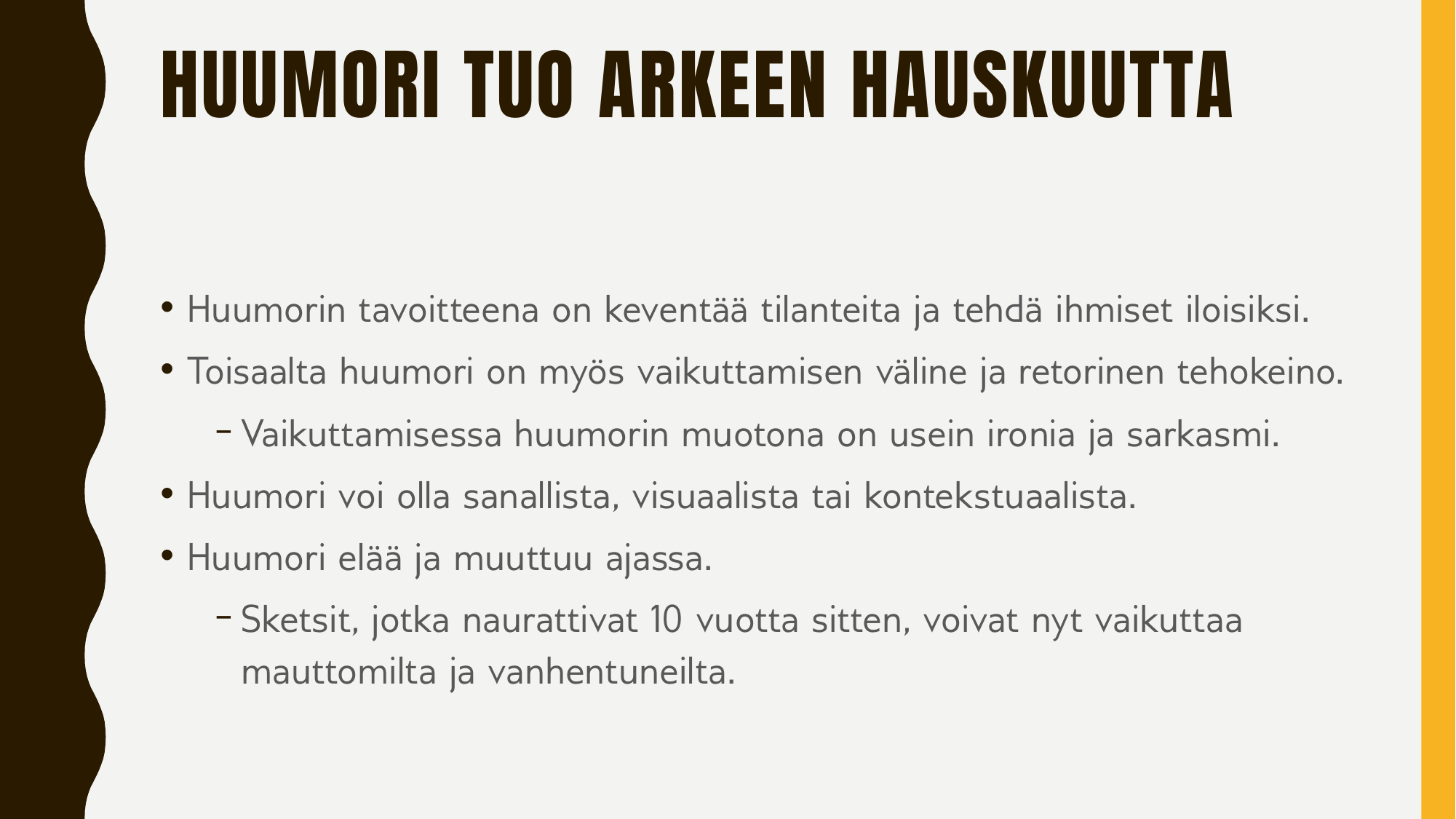

# Huumori tuo arkeen hauskuutta
Huumorin tavoitteena on keventää tilanteita ja tehdä ihmiset iloisiksi.
Toisaalta huumori on myös vaikuttamisen väline ja retorinen tehokeino.
Vaikuttamisessa huumorin muotona on usein ironia ja sarkasmi.
Huumori voi olla sanallista, visuaalista tai kontekstuaalista.
Huumori elää ja muuttuu ajassa.
Sketsit, jotka naurattivat 10 vuotta sitten, voivat nyt vaikuttaa mauttomilta ja vanhentuneilta.